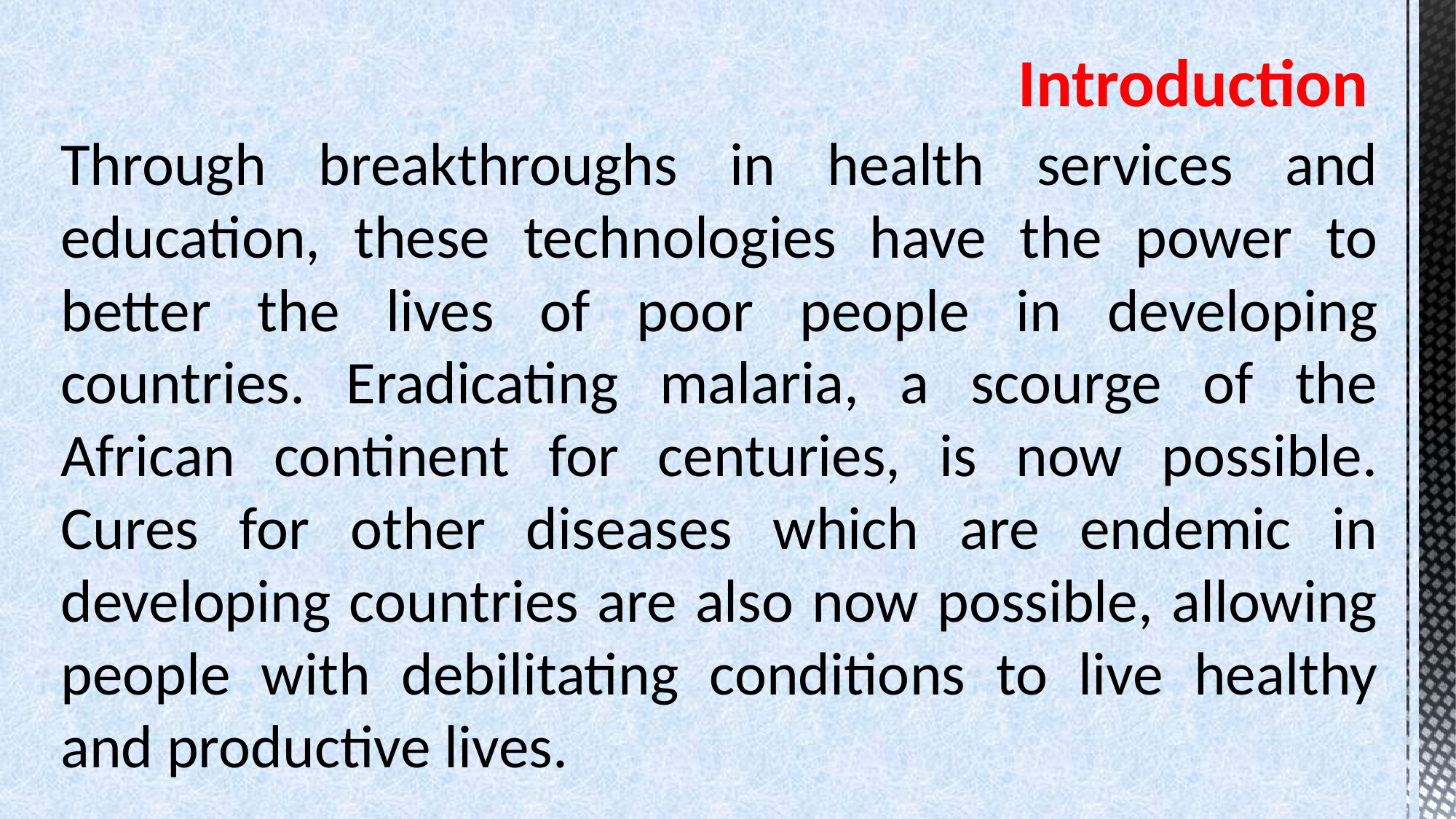

# Introduction
Through breakthroughs in health services and education, these technologies have the power to better the lives of poor people in developing countries. Eradicating malaria, a scourge of the African continent for centuries, is now possible. Cures for other diseases which are endemic in developing countries are also now possible, allowing people with debilitating conditions to live healthy and productive lives.